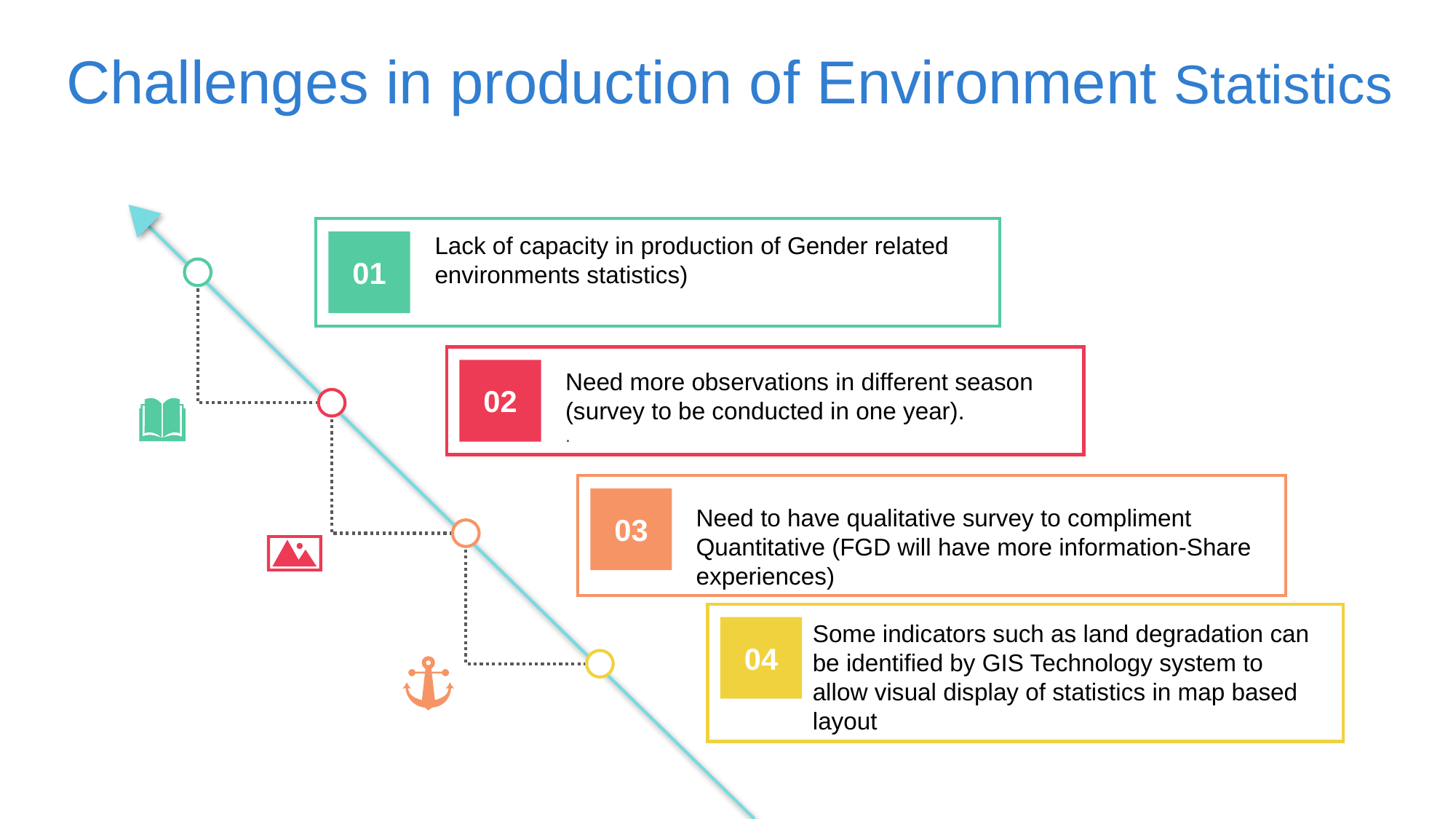

Challenges in production of Environment Statistics

Lack of capacity in production of Gender related environments statistics)

01

Need more observations in different season (survey to be conducted in one year).
.
02

Need to have qualitative survey to compliment Quantitative (FGD will have more information-Share experiences)
03

Some indicators such as land degradation can be identified by GIS Technology system to allow visual display of statistics in map based layout

04